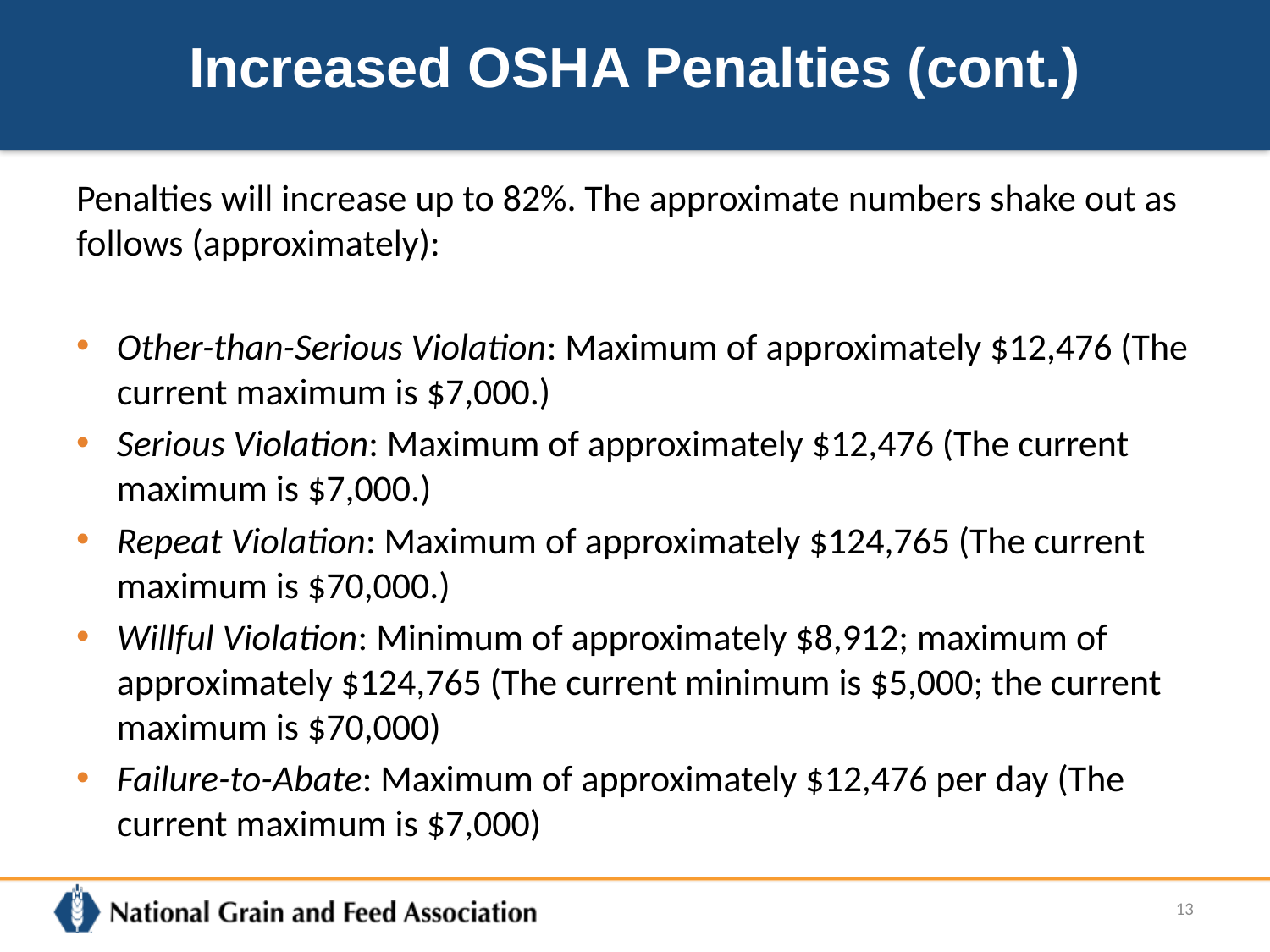

# Increased OSHA Penalties (cont.)
Penalties will increase up to 82%. The approximate numbers shake out as follows (approximately):

Other-than-Serious Violation: Maximum of approximately $12,476 (The current maximum is $7,000.)
Serious Violation: Maximum of approximately $12,476 (The current maximum is $7,000.)
Repeat Violation: Maximum of approximately $124,765 (The current maximum is $70,000.)
Willful Violation: Minimum of approximately $8,912; maximum of approximately $124,765 (The current minimum is $5,000; the current maximum is $70,000)
Failure-to-Abate: Maximum of approximately $12,476 per day (The current maximum is $7,000)

13